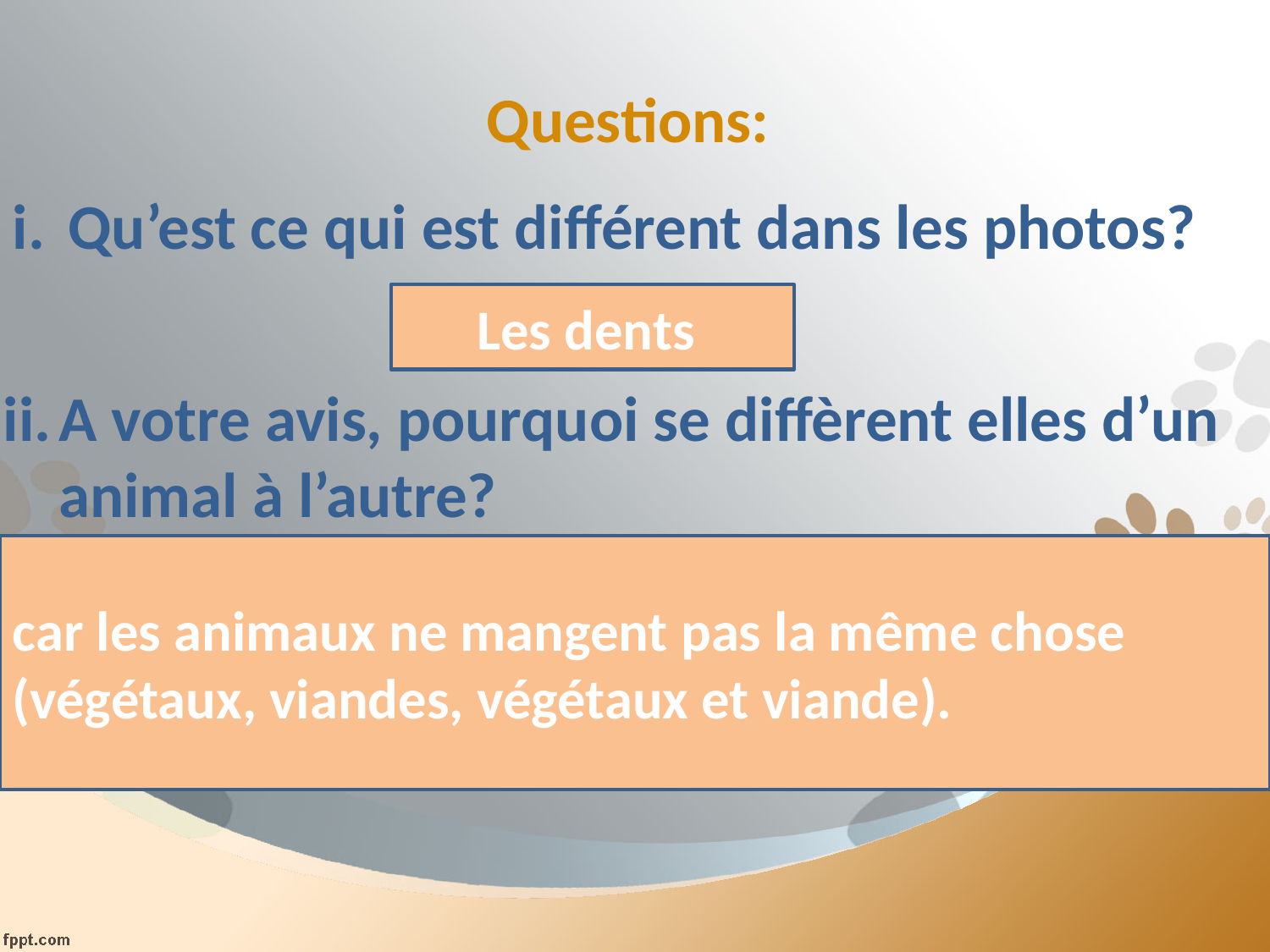

Questions:
Qu’est ce qui est différent dans les photos?
Les dents
A votre avis, pourquoi se diffèrent elles d’un animal à l’autre?
car les animaux ne mangent pas la même chose  (végétaux, viandes, végétaux et viande).